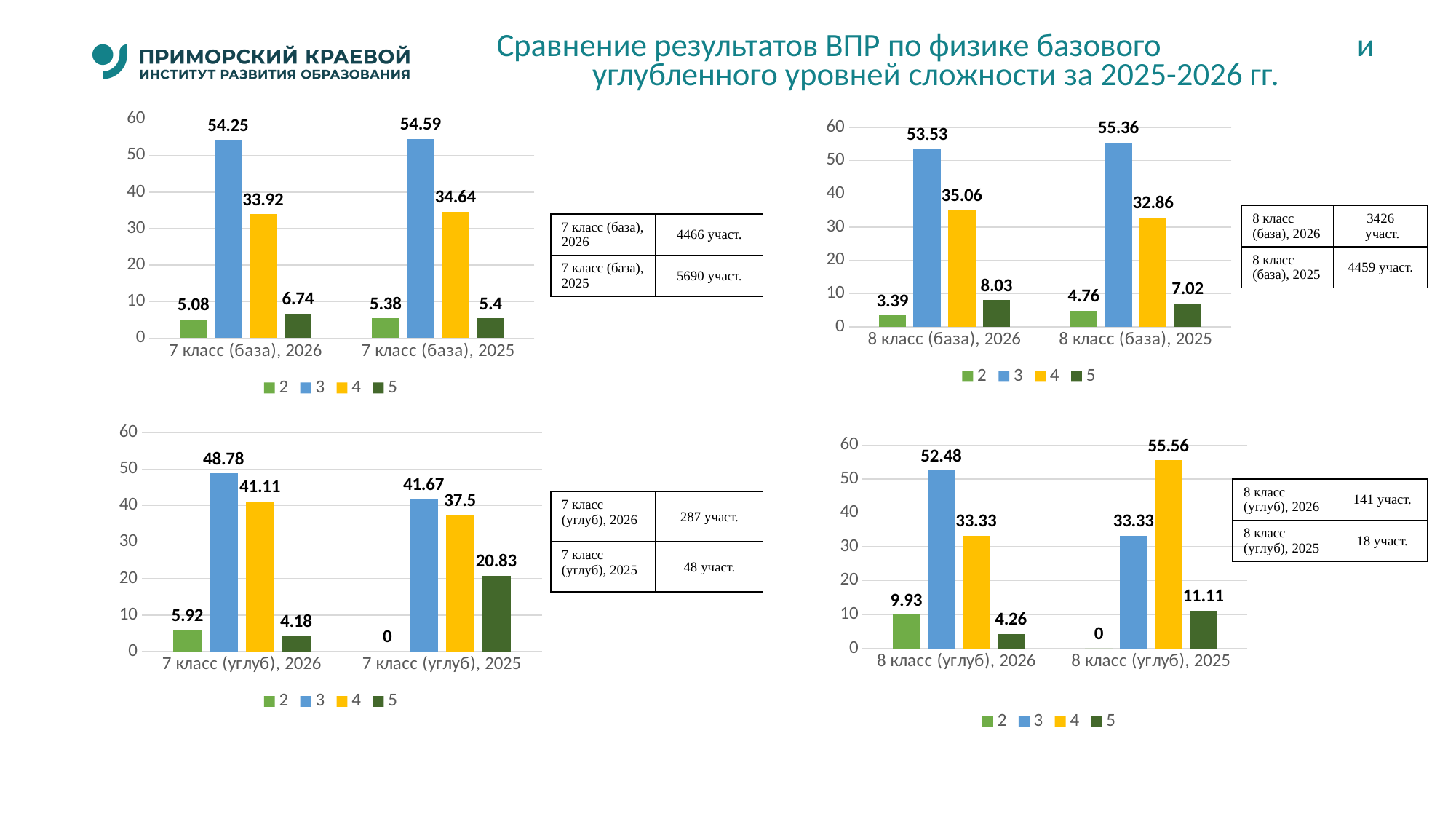

# Сравнение результатов ВПР по физике базового                           и углубленного уровней сложности за 2025-2026 гг.

### Chart

| Category | 2 | 3 | 4 | 5 |
|---|---|---|---|---|
| 7 класс (база), 2026 | 5.08 | 54.25 | 33.92 | 6.74 |
| 7 класс (база), 2025 | 5.38 | 54.59 | 34.64 | 5.4 |

### Chart

| Category | 2 | 3 | 4 | 5 |
|---|---|---|---|---|
| 8 класс (база), 2026 | 3.39 | 53.53 | 35.06 | 8.03 |
| 8 класс (база), 2025 | 4.76 | 55.36 | 32.86 | 7.02 |
| 8 класс (база), 2026 | 3426 участ. |
| --- | --- |
| 8 класс (база), 2025 | 4459 участ. |
| 7 класс (база), 2026 | 4466 участ. |
| --- | --- |
| 7 класс (база), 2025 | 5690 участ. |

### Chart

| Category | 2 | 3 | 4 | 5 |
|---|---|---|---|---|
| 8 класс (углуб), 2026  | 9.93 | 52.48 | 33.33 | 4.26 |
| 8 класс (углуб), 2025 | 0.0 | 33.33 | 55.56 | 11.11 |

### Chart

| Category | 2 | 3 | 4 | 5 |
|---|---|---|---|---|
| 7 класс (углуб), 2026 | 5.92 | 48.78 | 41.11 | 4.18 |
| 7 класс (углуб), 2025 | 0.0 | 41.67 | 37.5 | 20.83 |
| 8 класс (углуб), 2026 | 141 участ. |
| --- | --- |
| 8 класс (углуб), 2025 | 18 участ. |
| 7 класс (углуб), 2026 | 287 участ. |
| --- | --- |
| 7 класс (углуб), 2025 | 48 участ. |